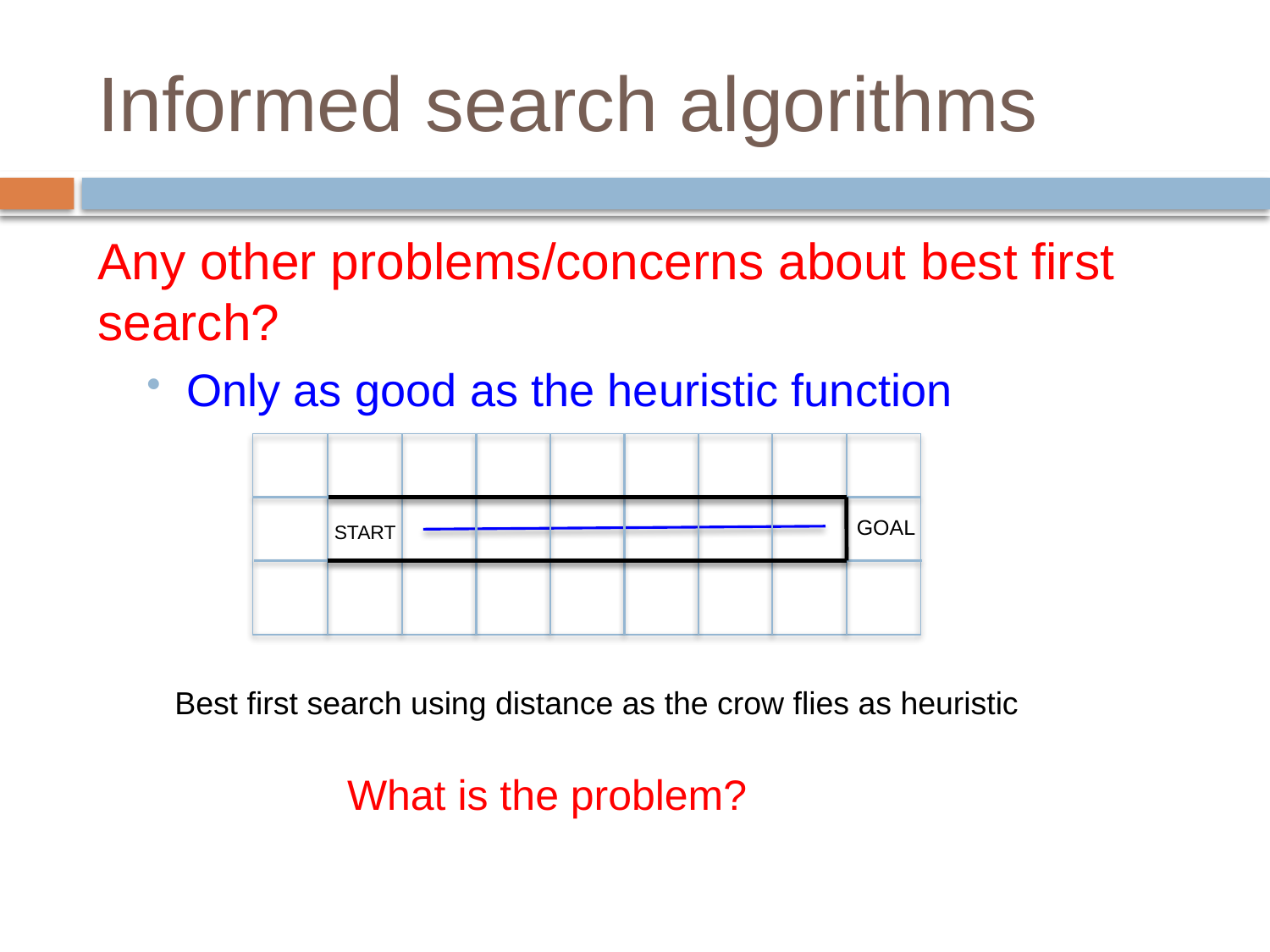

# Informed search algorithms
Any other problems/concerns about best first search?
Only as good as the heuristic function

GOAL
START
Best first search using distance as the crow flies as heuristic
What is the problem?